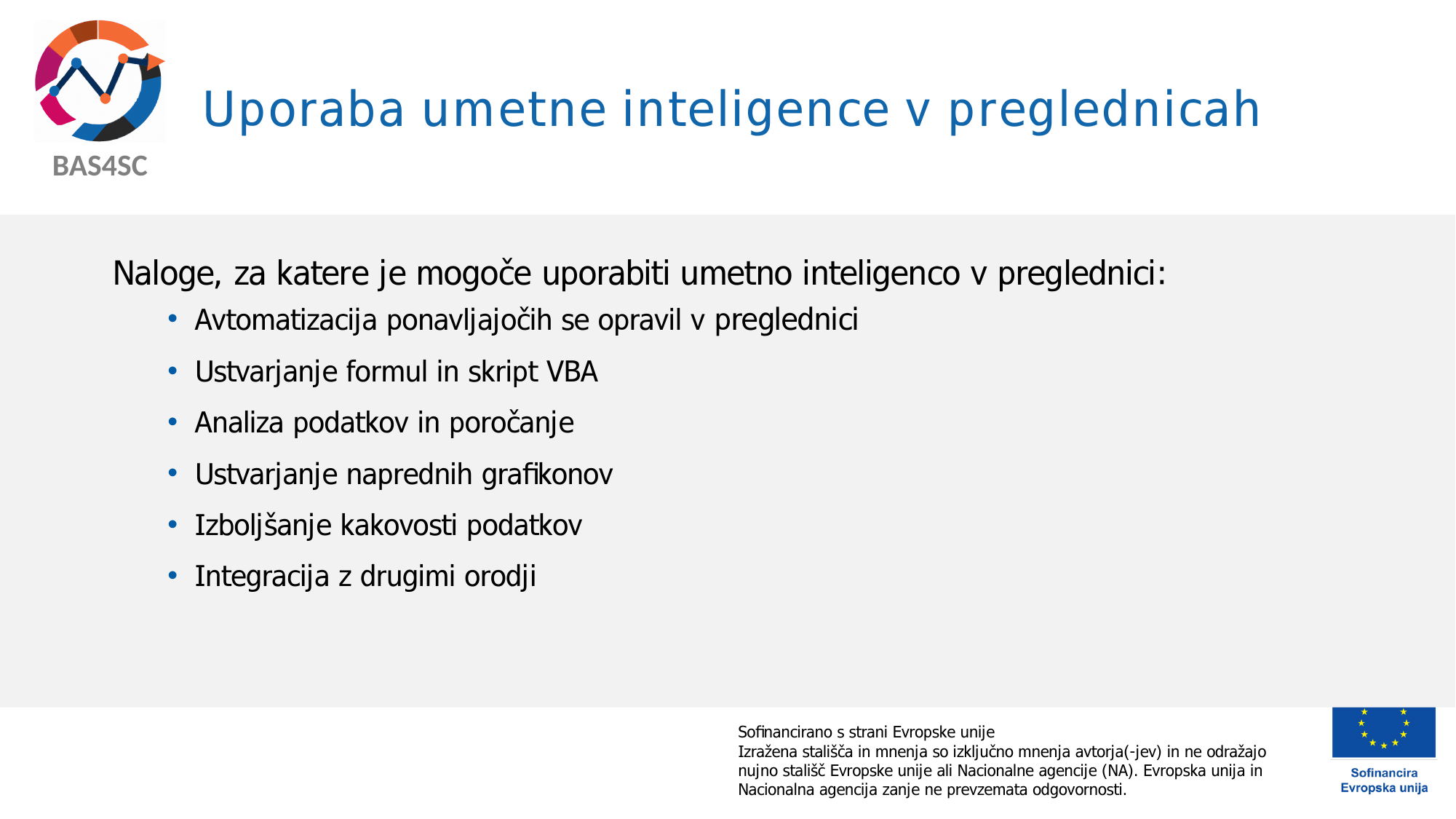

# Uporaba umetne inteligence v preglednicah

Naloge, za katere je mogoče uporabiti umetno inteligenco v preglednici:
Avtomatizacija ponavljajočih se opravil v preglednici
Ustvarjanje formul in skript VBA
Analiza podatkov in poročanje
Ustvarjanje naprednih grafikonov
Izboljšanje kakovosti podatkov
Integracija z drugimi orodji